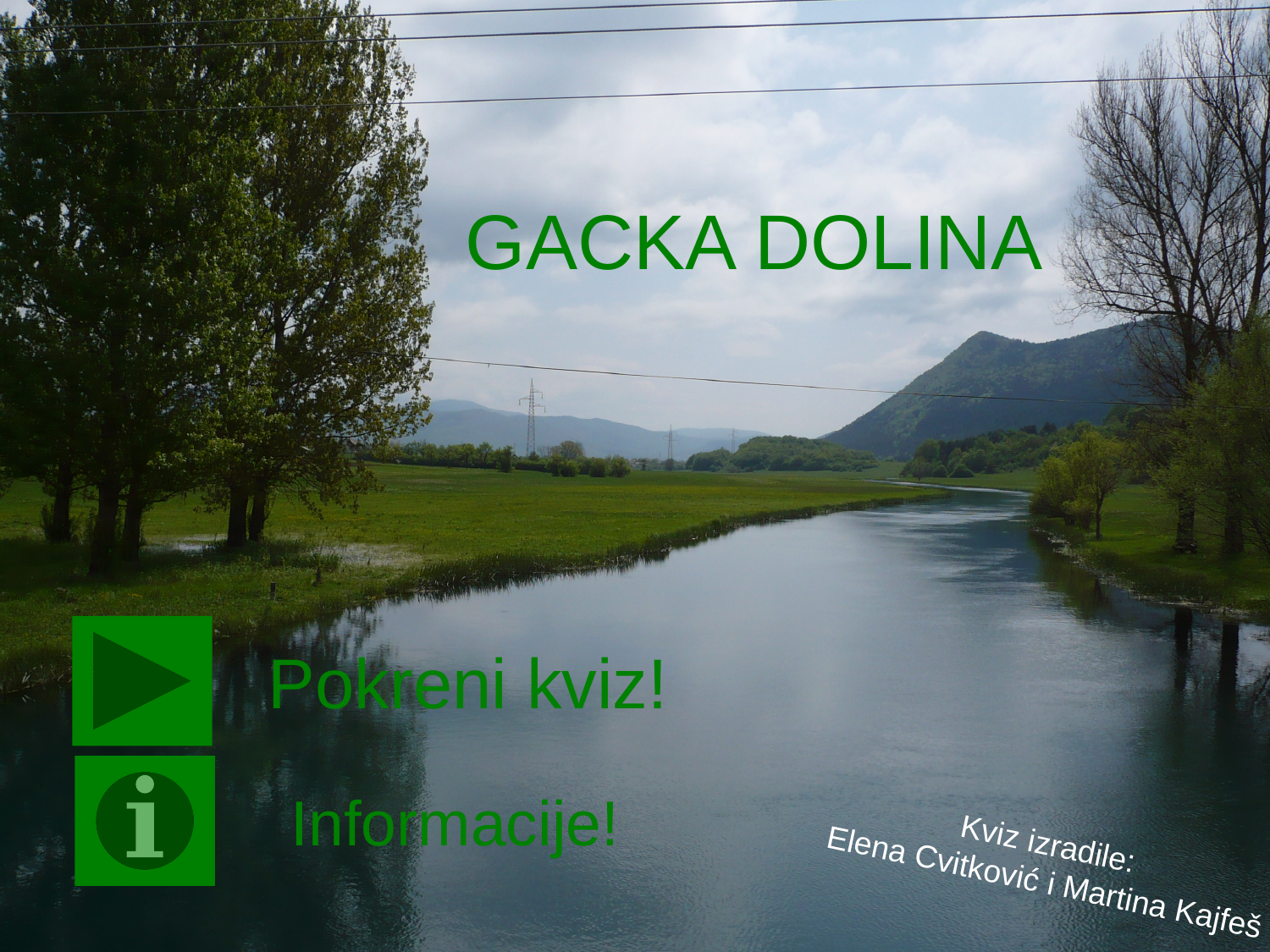

# GACKA DOLINA

Pokreni kviz!

Informacije!
Kviz izradile:
 Elena Cvitković i Martina Kajfeš